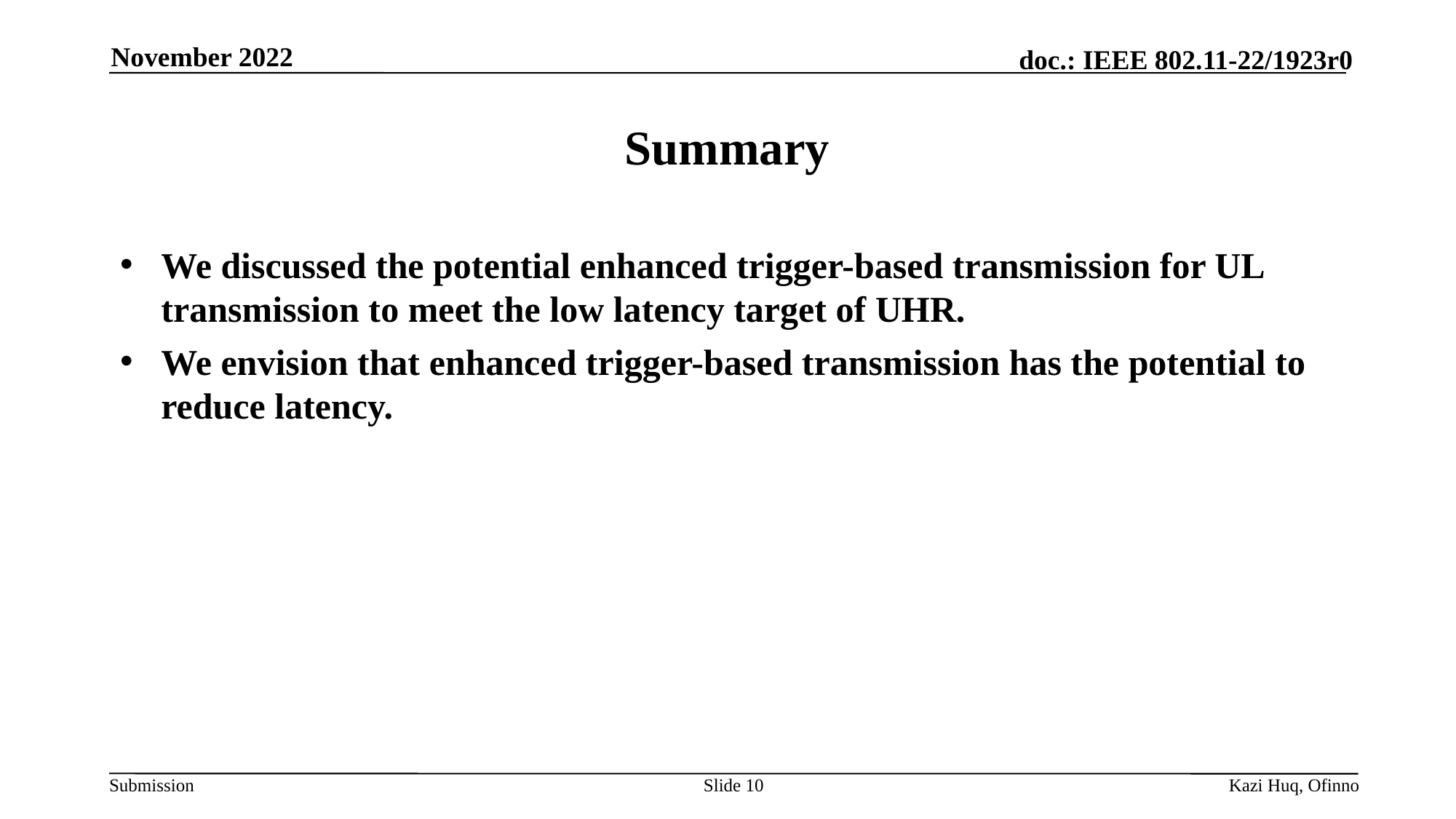

November 2022
# Summary
We discussed the potential enhanced trigger-based transmission for UL transmission to meet the low latency target of UHR.
We envision that enhanced trigger-based transmission has the potential to reduce latency.

Slide 10
Kazi Huq, Ofinno